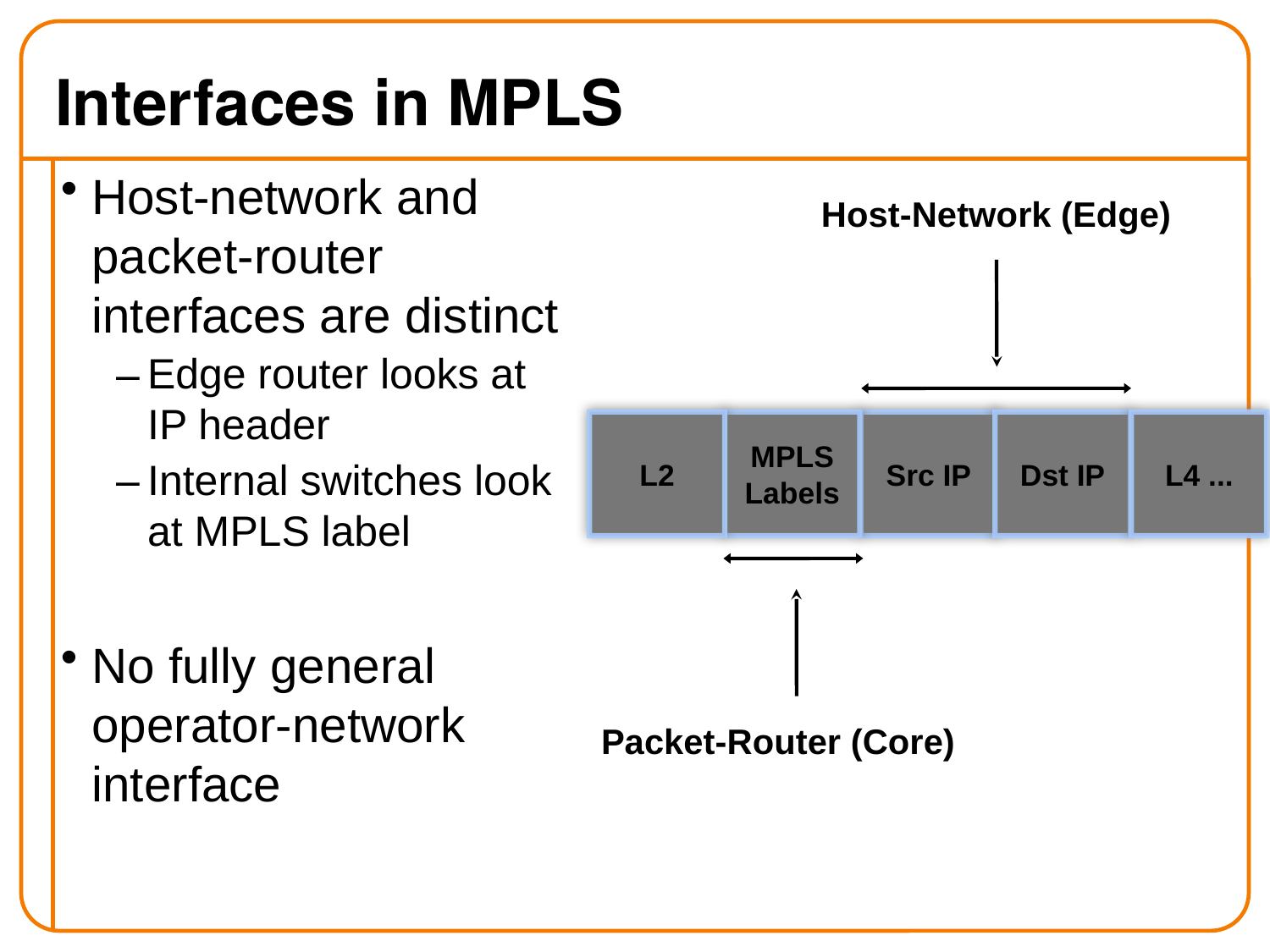

# Interfaces in MPLS
Host-network and packet-router interfaces are distinct
Edge router looks at IP header
Internal switches look at MPLS label

No fully general operator-network interface
Host-Network (Edge)

L2
MPLS
Labels
Src IP
Dst IP
L4 ...

Packet-Router (Core)